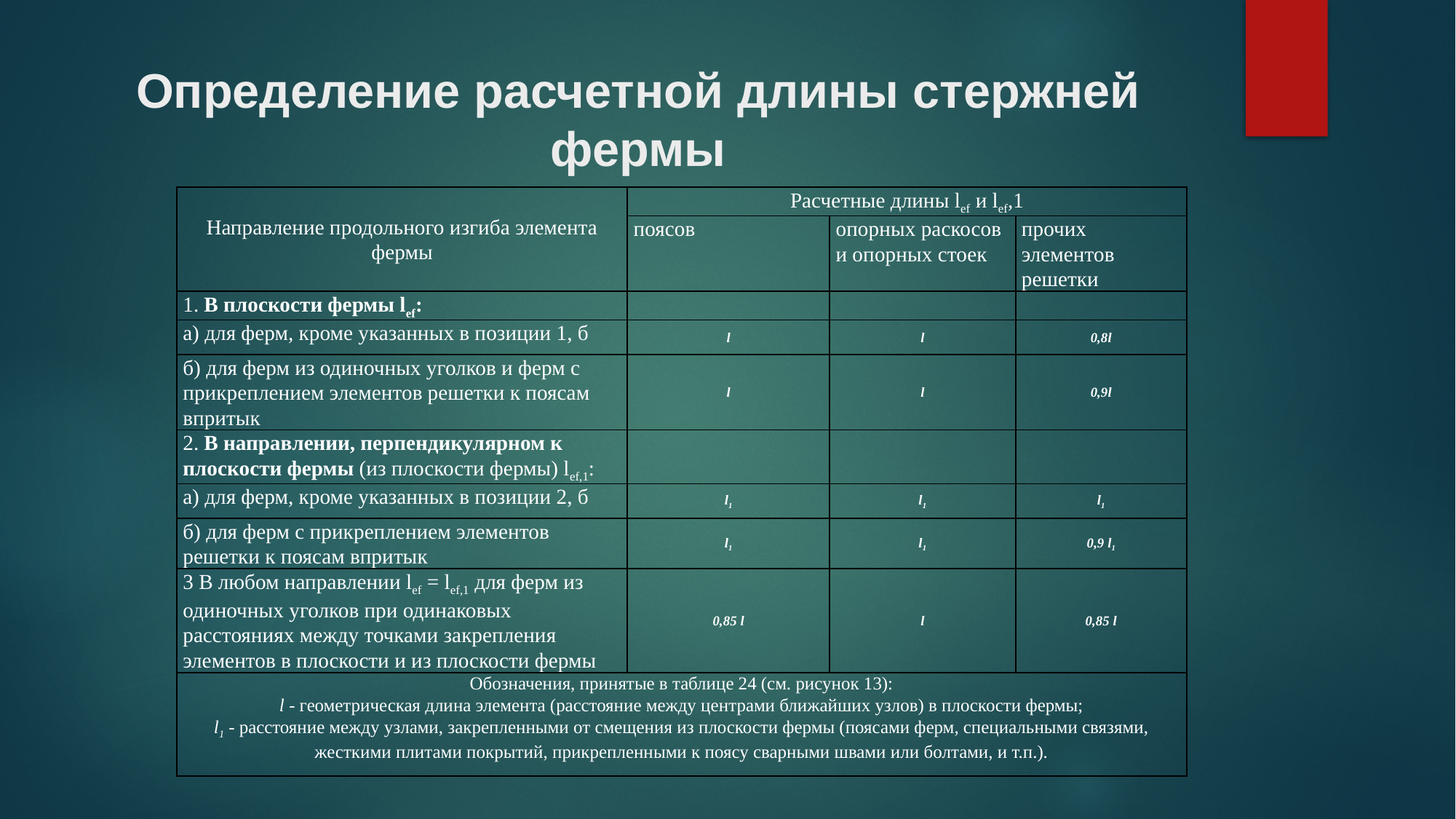

# Определение расчетной длины стержней фермы
| Направление продольного изгиба элемента фермы | Расчетные длины lef и lef,1 |  |  |
| --- | --- | --- | --- |
|  | поясов | опорных раскосов и опорных стоек | прочих элементов решетки |
| 1. В плоскости фермы lef: |  |  |  |
| а) для ферм, кроме указанных в позиции 1, б | l | l | 0,8l |
| б) для ферм из одиночных уголков и ферм с прикреплением элементов решетки к поясам впритык | l | l | 0,9l |
| 2. В направлении, перпендикулярном к плоскости фермы (из плоскости фермы) lef,1: |  |  |  |
| а) для ферм, кроме указанных в позиции 2, б | l1 | l1 | l1 |
| б) для ферм с прикреплением элементов решетки к поясам впритык | l1 | l1 | 0,9 l1 |
| 3 В любом направлении lef = lef,1 для ферм из одиночных уголков при одинаковых расстояниях между точками закрепления элементов в плоскости и из плоскости фермы | 0,85 l | l | 0,85 l |
| Обозначения, принятые в таблице 24 (см. рисунок 13): l - геометрическая длина элемента (расстояние между центрами ближайших узлов) в плоскости фермы; l1 - расстояние между узлами, закрепленными от смещения из плоскости фермы (поясами ферм, специальными связями, жесткими плитами покрытий, прикрепленными к поясу сварными швами или болтами, и т.п.). |  |  |  |